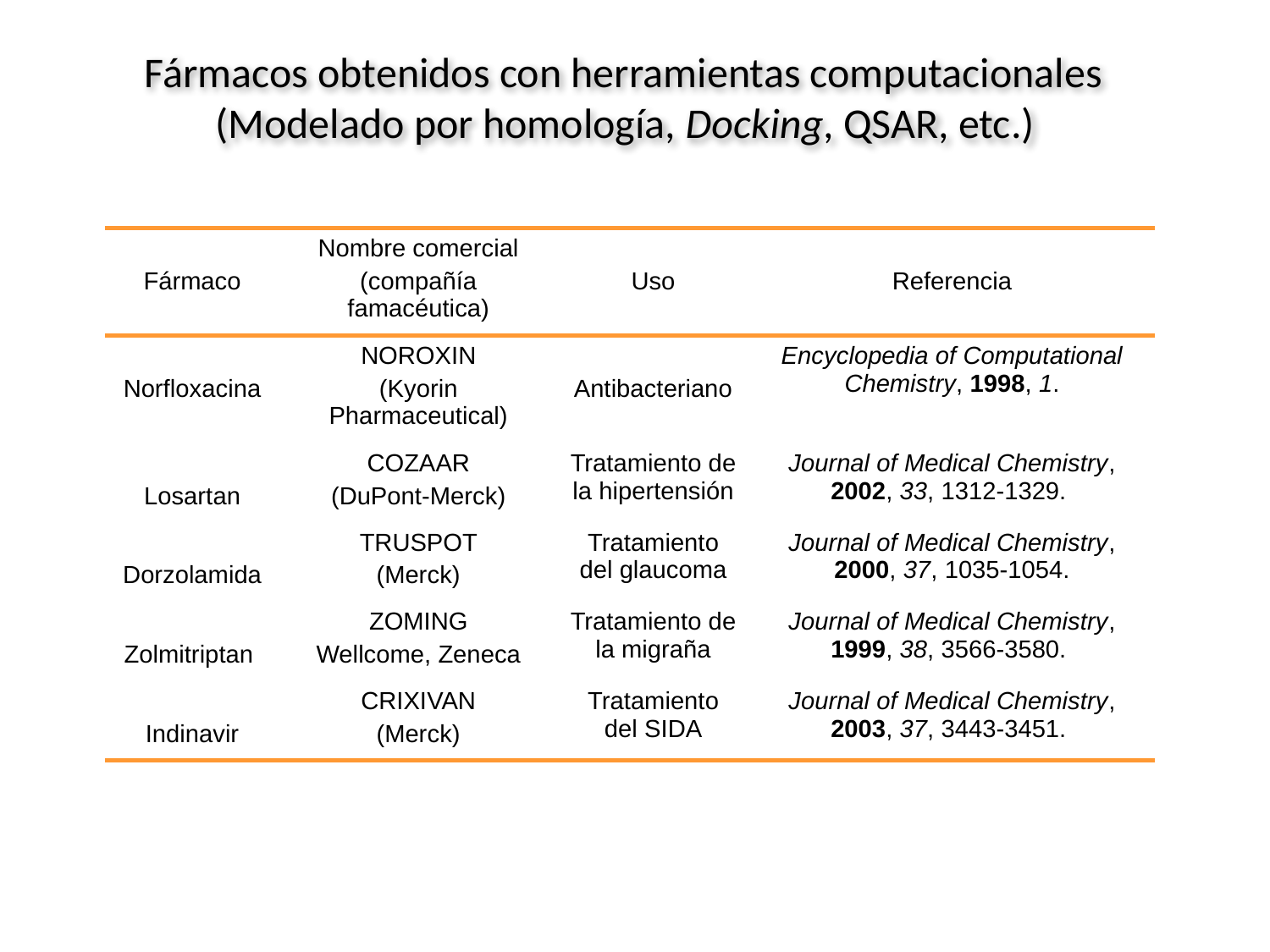

Fármacos obtenidos con herramientas computacionales
(Modelado por homología, Docking, QSAR, etc.)
| Fármaco | Nombre comercial (compañía famacéutica) | Uso | Referencia |
| --- | --- | --- | --- |
| Norfloxacina | NOROXIN (Kyorin Pharmaceutical) | Antibacteriano | Encyclopedia of Computational Chemistry, 1998, 1. |
| Losartan | COZAAR (DuPont-Merck) | Tratamiento de la hipertensión | Journal of Medical Chemistry, 2002, 33, 1312-1329. |
| Dorzolamida | TRUSPOT (Merck) | Tratamiento del glaucoma | Journal of Medical Chemistry, 2000, 37, 1035-1054. |
| Zolmitriptan | ZOMING Wellcome, Zeneca | Tratamiento de la migraña | Journal of Medical Chemistry, 1999, 38, 3566-3580. |
| Indinavir | CRIXIVAN (Merck) | Tratamiento del SIDA | Journal of Medical Chemistry, 2003, 37, 3443-3451. |